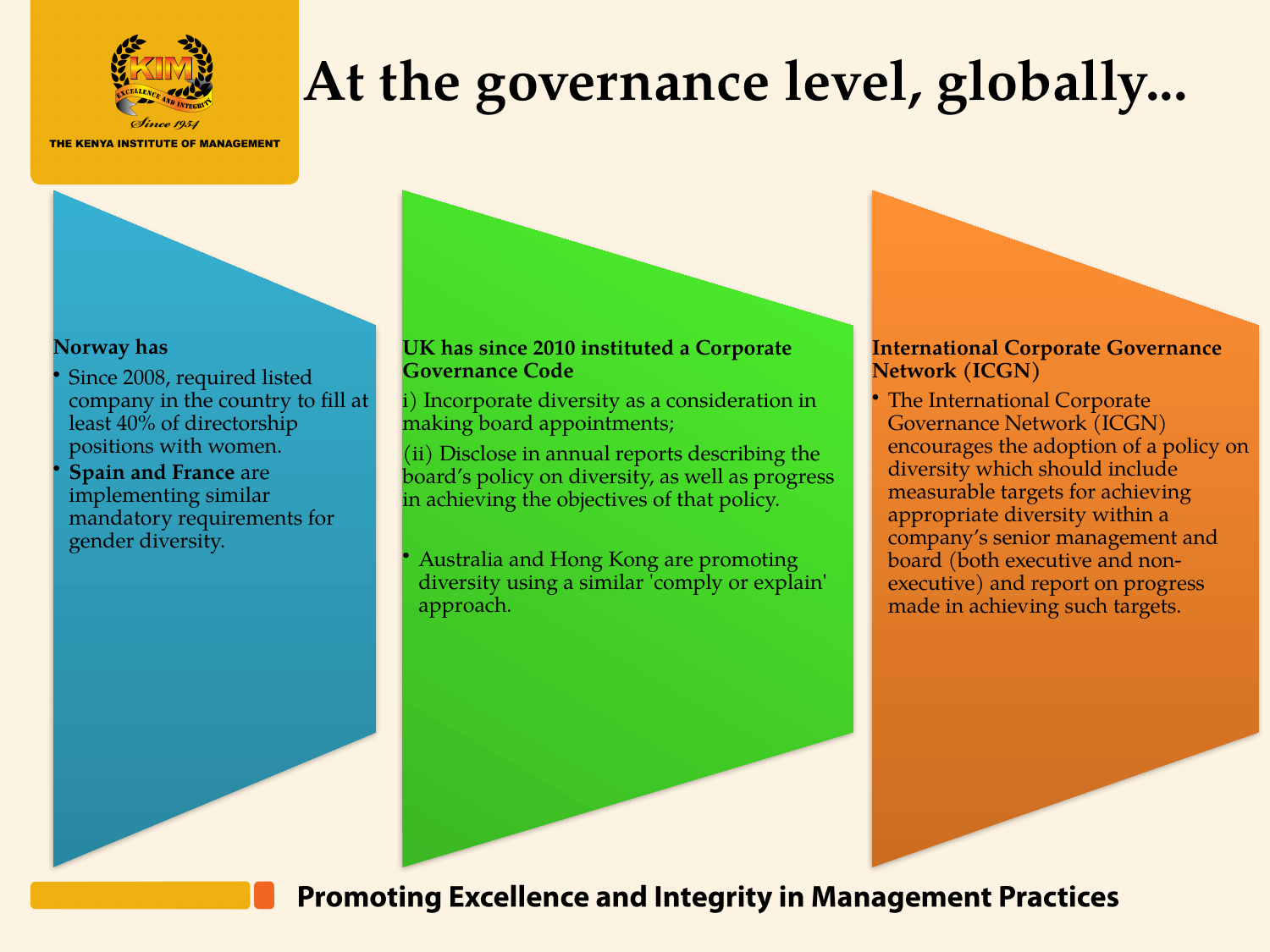

# At the governance level, globally...
Norway has
Since 2008, required listed company in the country to fill at least 40% of directorship positions with women.
Spain and France are implementing similar mandatory requirements for gender diversity.
UK has since 2010 instituted a Corporate Governance Code
i) Incorporate diversity as a consideration in making board appointments;
(ii) Disclose in annual reports describing the board’s policy on diversity, as well as progress in achieving the objectives of that policy.

Australia and Hong Kong are promoting diversity using a similar 'comply or explain' approach.
International Corporate Governance Network (ICGN)
The International Corporate Governance Network (ICGN) encourages the adoption of a policy on diversity which should include measurable targets for achieving appropriate diversity within a company’s senior management and board (both executive and non-executive) and report on progress made in achieving such targets.